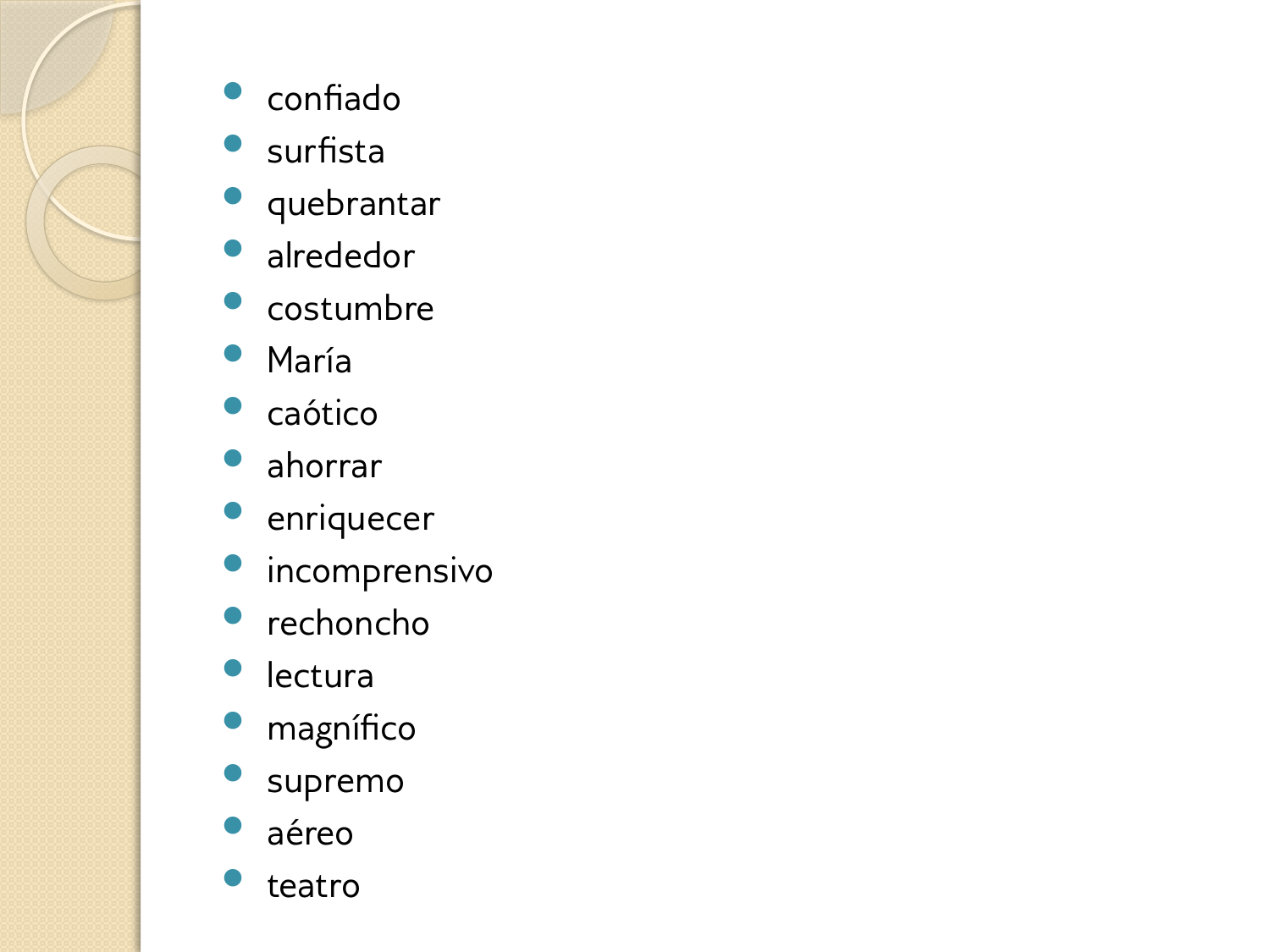

confiado
 surfista
 quebrantar
 alrededor
 costumbre
 María
 caótico
 ahorrar
 enriquecer
 incomprensivo
 rechoncho
 lectura
 magnífico
 supremo
 aéreo
 teatro